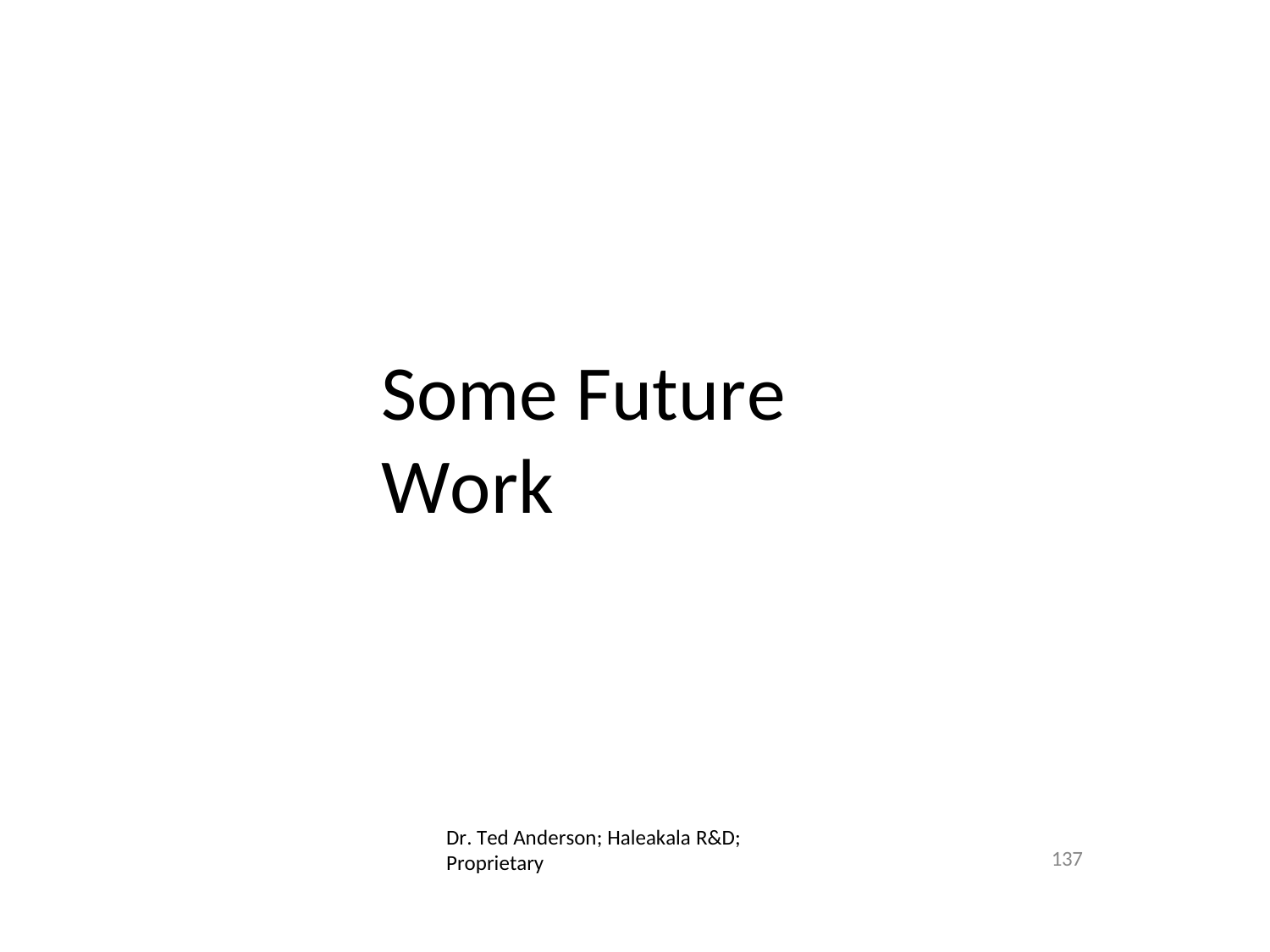

Some Future Work
Dr. Ted Anderson; Haleakala R&D; Proprietary
137